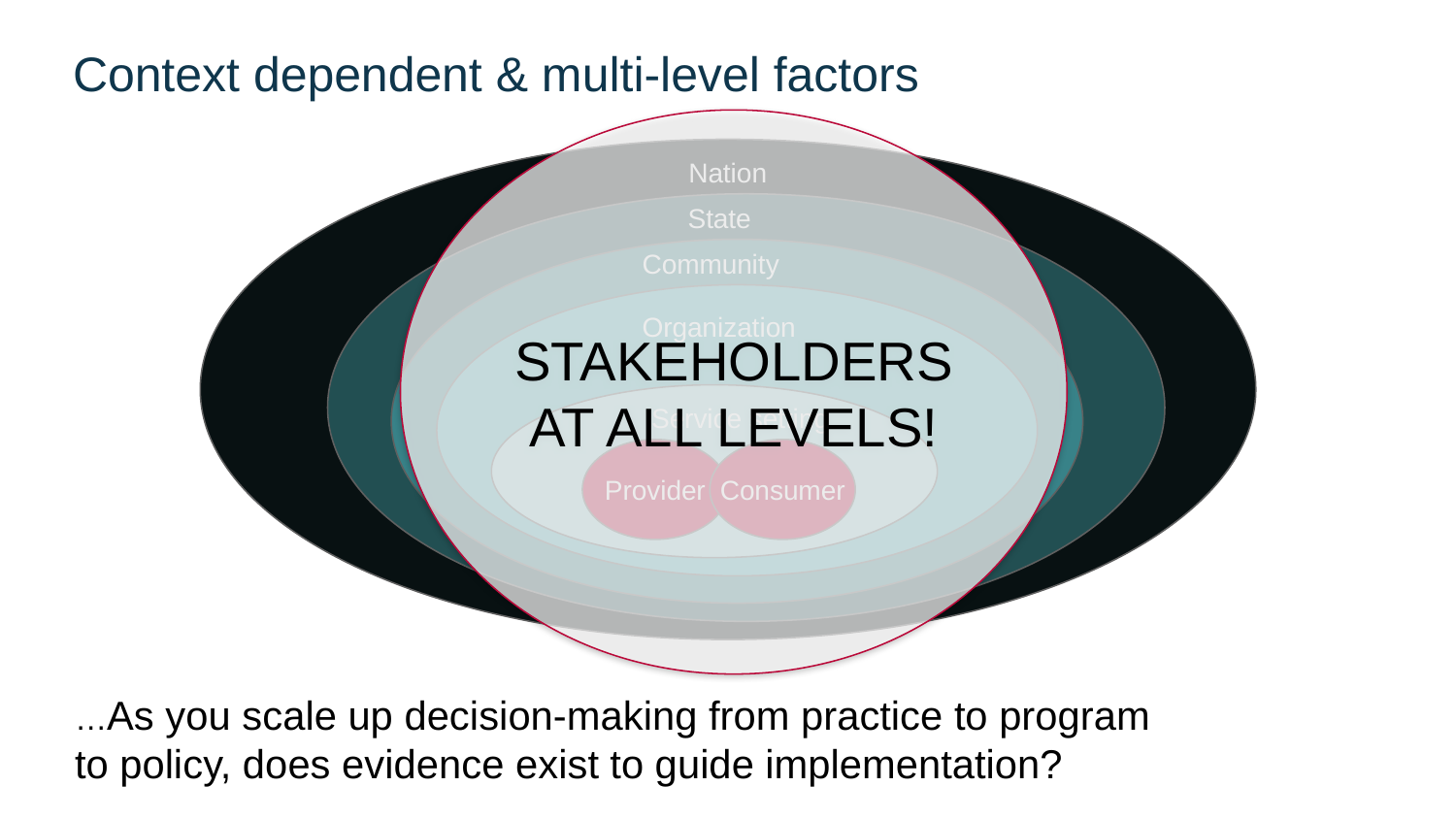

# Context dependent & multi-level factors
STAKEHOLDERS AT ALL LEVELS!

Nation

State

Community

Organization

Service setting
Provider
Consumer
…As you scale up decision-making from practice to program to policy, does evidence exist to guide implementation?